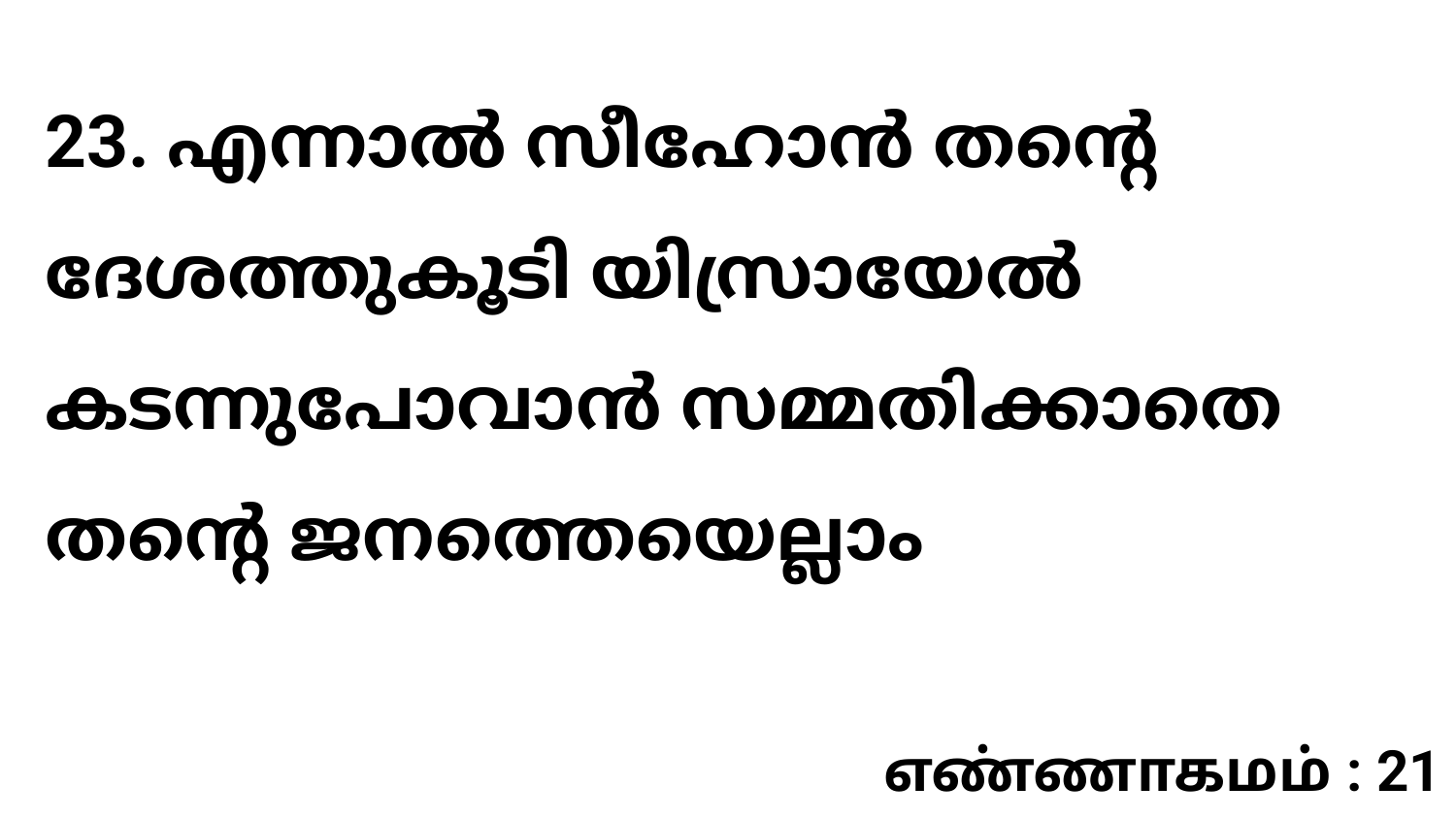

23. എന്നാൽ സീഹോൻ തന്റെ ദേശത്തുകൂടി യിസ്രായേൽ കടന്നുപോവാൻ സമ്മതിക്കാതെ തന്റെ ജനത്തെയെല്ലാം
எண்ணாகமம் : 21